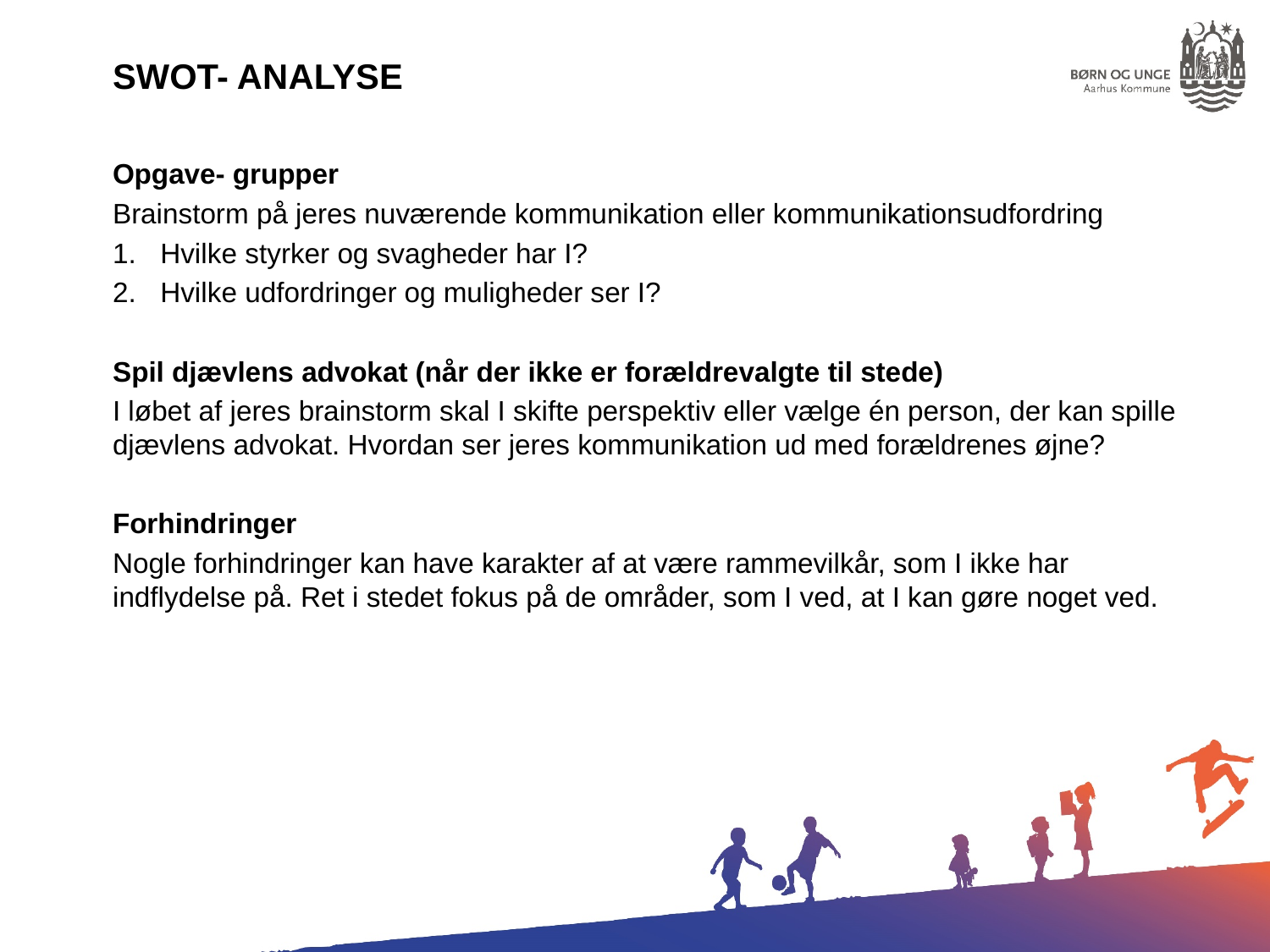

SWOT- analyse
Opgave- grupper
Brainstorm på jeres nuværende kommunikation eller kommunikationsudfordring
Hvilke styrker og svagheder har I?
Hvilke udfordringer og muligheder ser I?

Spil djævlens advokat (når der ikke er forældrevalgte til stede)
I løbet af jeres brainstorm skal I skifte perspektiv eller vælge én person, der kan spille djævlens advokat. Hvordan ser jeres kommunikation ud med forældrenes øjne?

Forhindringer
Nogle forhindringer kan have karakter af at være rammevilkår, som I ikke har indflydelse på. Ret i stedet fokus på de områder, som I ved, at I kan gøre noget ved.